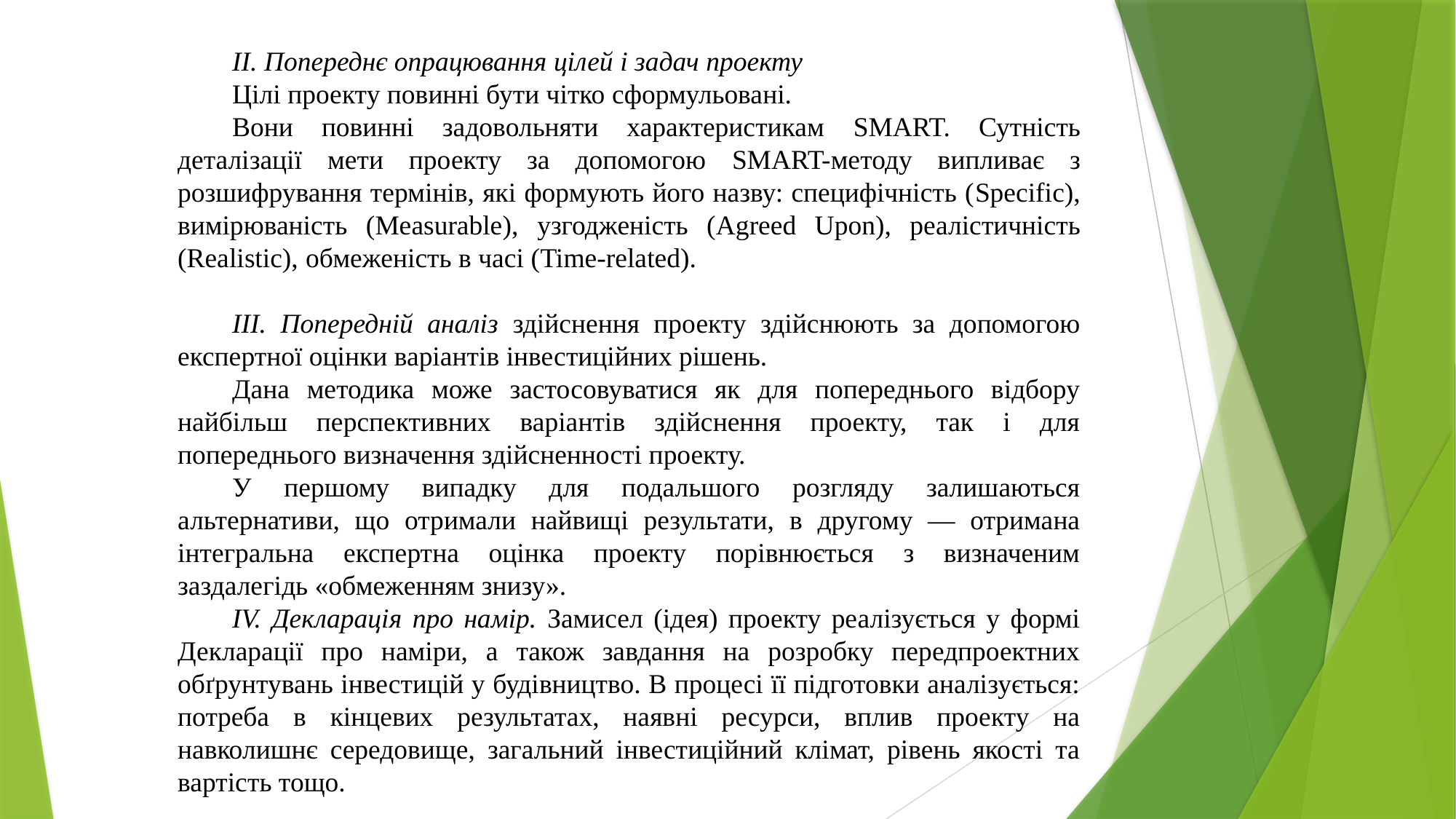

ІІ. Попереднє опрацювання цілей і задач проекту
Цілі проекту повинні бути чітко сформульовані.
Вони повинні задовольняти характеристикам SMART. Сутність деталізації мети проекту за допомогою SMART-методу випливає з розшифрування термінів, які формують його назву: специфічність (Specific), вимірюваність (Measurable), узгодженість (Agreed Upon), реалістичність (Realistic), обмеженість в часі (Time-related).

ІІІ. Попередній аналіз здійснення проекту здійснюють за допомогою експертної оцінки варіантів інвестиційних рішень.
Дана методика може застосовуватися як для попереднього відбору найбільш перспективних варіантів здійснення проекту, так і для попереднього визначення здійсненності проекту.
У першому випадку для подальшого розгляду залишаються альтернативи, що отримали найвищі результати, в другому — отримана інтегральна експертна оцінка проекту порівнюється з визначеним заздалегідь «обмеженням знизу».
ІV. Декларація про намір. Замисел (ідея) проекту реалізується у формі Декларації про наміри, а також завдання на розробку передпроектних обґрунтувань інвестицій у будівництво. В процесі її підготовки аналізується: потреба в кінцевих результатах, наявні ресурси, вплив проекту на навколишнє середовище, загальний інвестиційний клімат, рівень якості та вартість тощо.